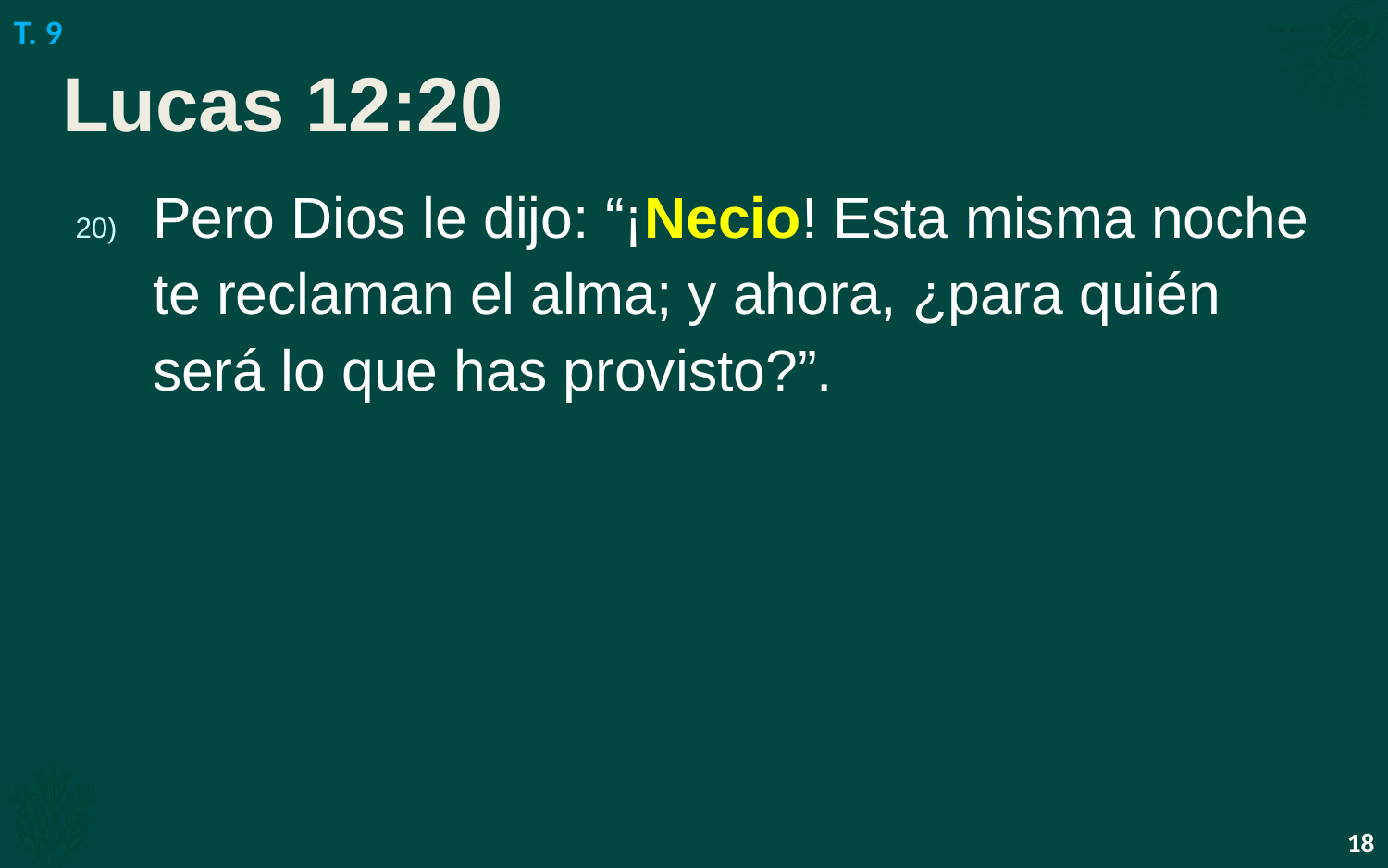

T. 9
# Lucas 12:20
Pero Dios le dijo: “¡Necio! Esta misma noche te reclaman el alma; y ahora, ¿para quién será lo que has provisto?”.